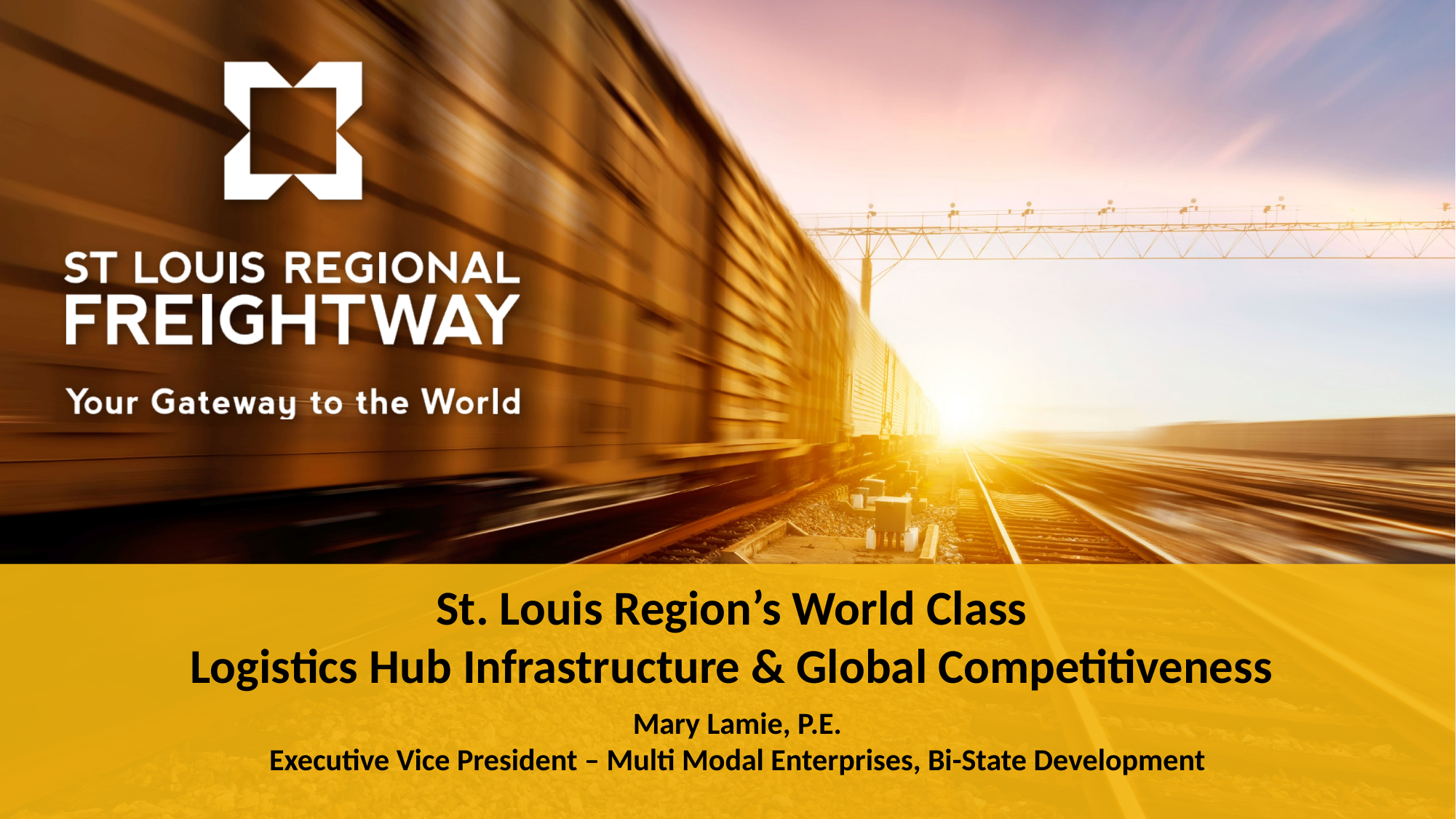

# St. Louis Region’s World Class Logistics Hub Infrastructure & Global Competitiveness
Mary Lamie, P.E.
Executive Vice President – Multi Modal Enterprises, Bi-State Development